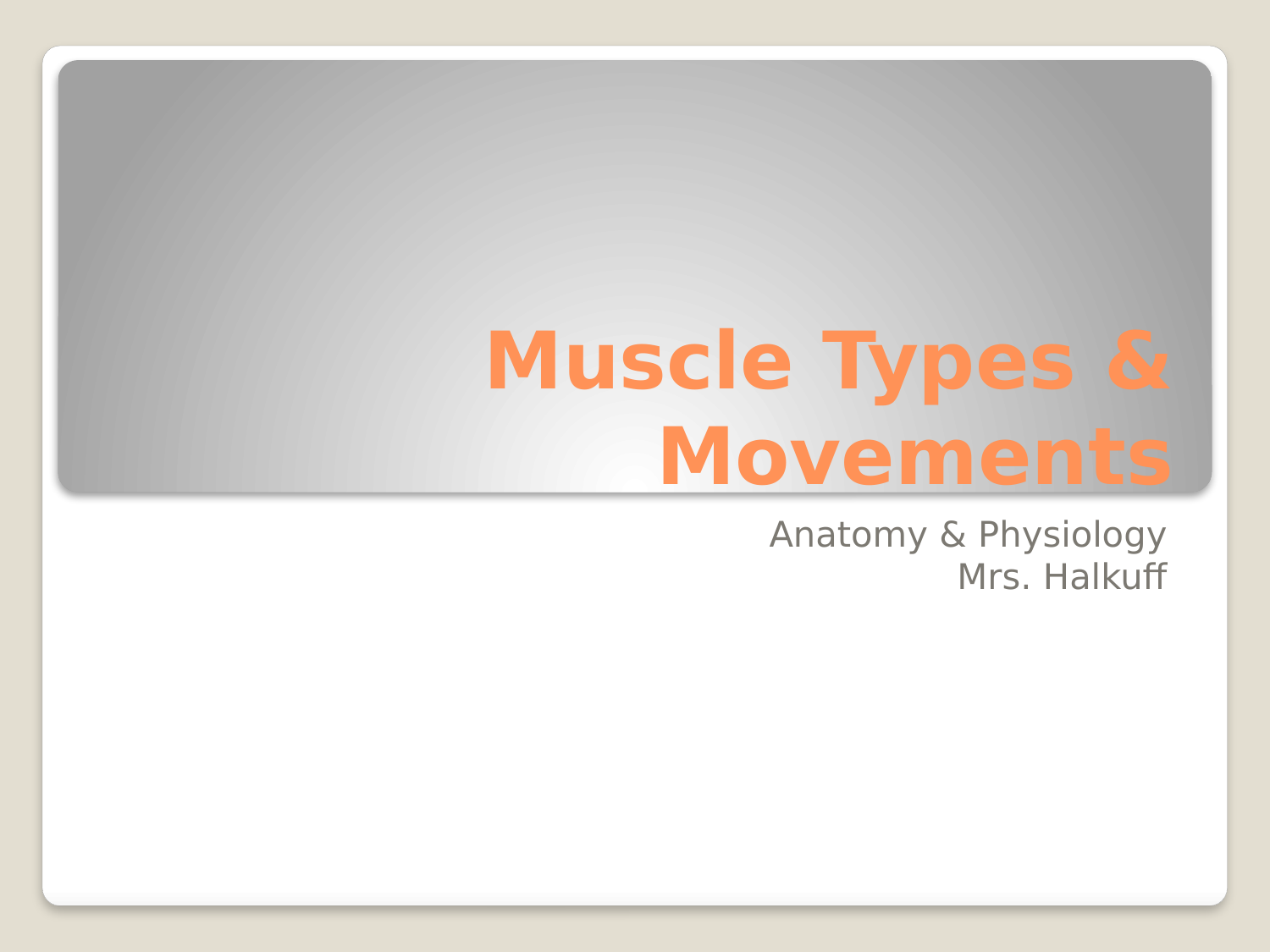

# Muscle Types & Movements
Anatomy & Physiology
Mrs. Halkuff